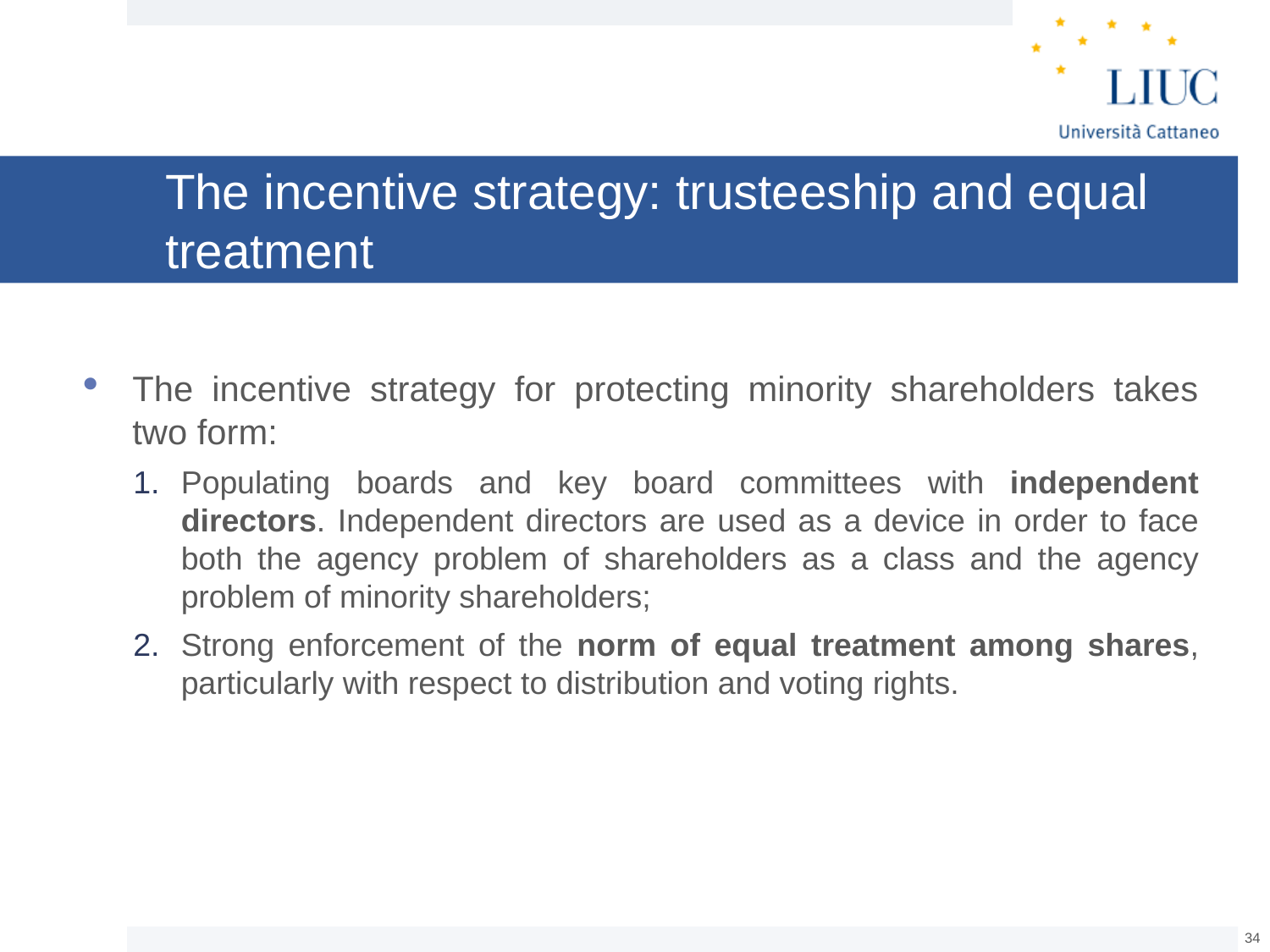

# The incentive strategy: trusteeship and equal treatment
The incentive strategy for protecting minority shareholders takes two form:
Populating boards and key board committees with independent directors. Independent directors are used as a device in order to face both the agency problem of shareholders as a class and the agency problem of minority shareholders;
Strong enforcement of the norm of equal treatment among shares, particularly with respect to distribution and voting rights.
34